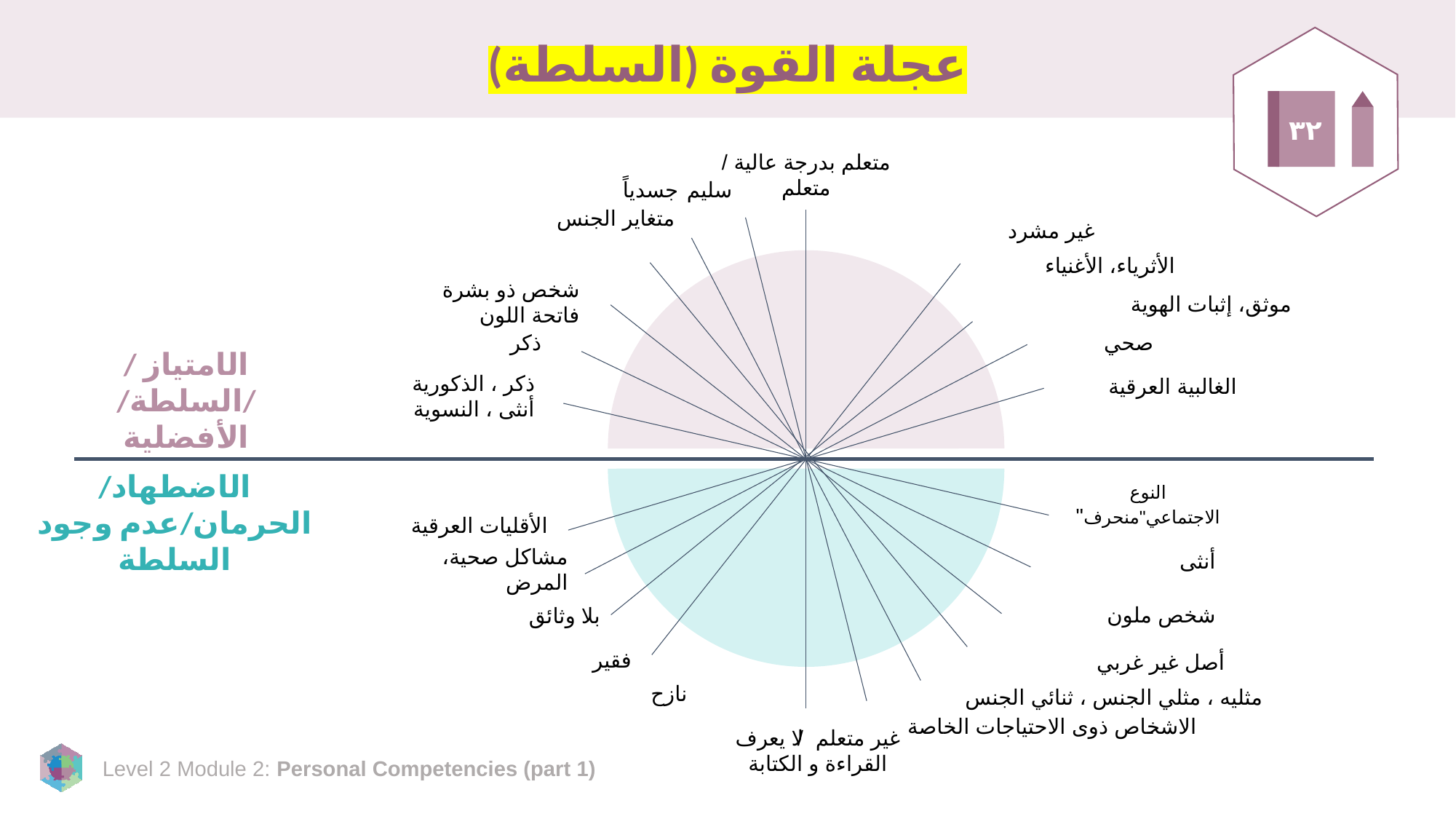

عجلة كهربائية
# عجلة القوة (السلطة)

٣٢

متعلم بدرجة عالية / متعلم
سليم جسدياً

متغاير الجنس
غير مشرد

الأثرياء، الأغنياء
شخص ذو بشرة فاتحة اللون
موثق، إثبات الهوية
ذكر
صحي
الامتياز / /السلطة/ الأفضلية
الغالبية العرقية
ذكر ، الذكورية
أنثى ، النسوية

الاضطهاد/ الحرمان/عدم وجود السلطة
النوع الاجتماعي"منحرف"
الأقليات العرقية
أنثى
مشاكل صحية، المرض
شخص ملون
بلا وثائق
أصل غير غربي
فقير
مثليه ، مثلي الجنس ، ثنائي الجنس
نازح
الاشخاص ذوى الاحتياجات الخاصة

غير متعلم/ لا يعرف القراءة و الكتابة